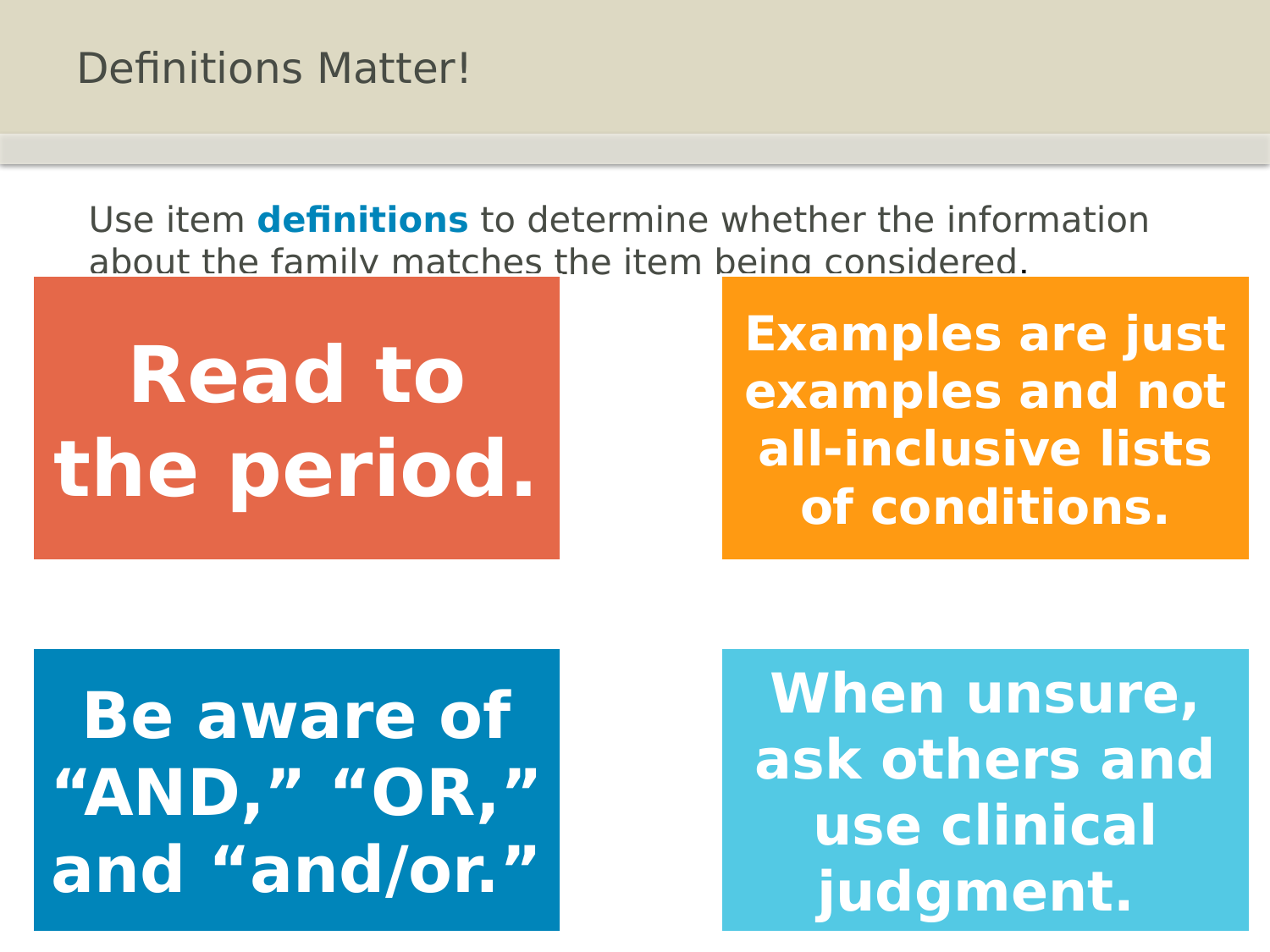

# Definitions Matter!
Use item definitions to determine whether the information about the family matches the item being considered.

Read to the period.
Examples are just examples and not all-inclusive lists of conditions.
Be aware of “AND,” “OR,” and “and/or.”
When unsure, ask others and use clinical judgment.